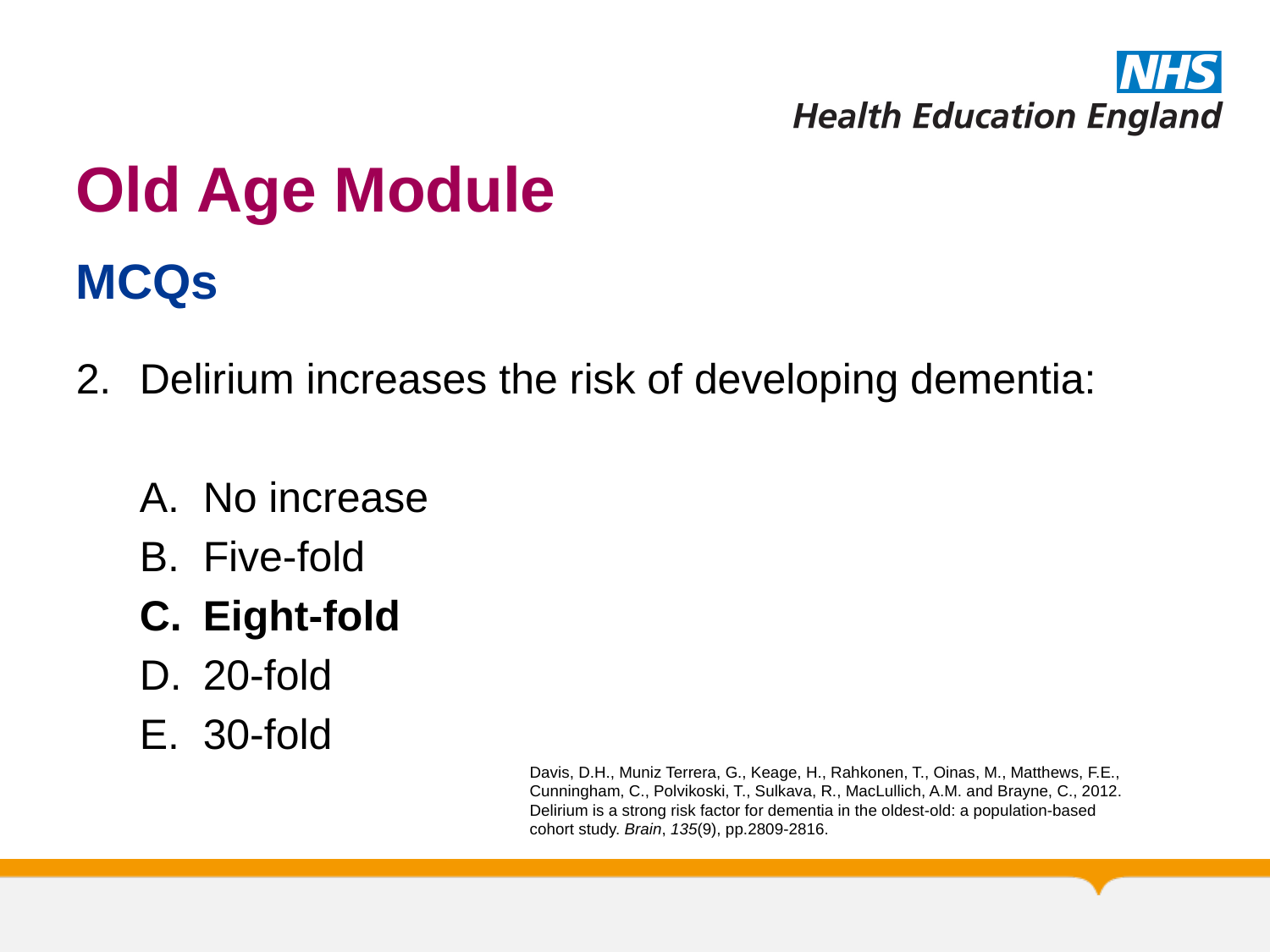

# Old Age Module
MCQs
Delirium increases the risk of developing dementia:

No increase
Five-fold
Eight-fold
20-fold
30-fold
Davis, D.H., Muniz Terrera, G., Keage, H., Rahkonen, T., Oinas, M., Matthews, F.E., Cunningham, C., Polvikoski, T., Sulkava, R., MacLullich, A.M. and Brayne, C., 2012. Delirium is a strong risk factor for dementia in the oldest-old: a population-based cohort study. Brain, 135(9), pp.2809-2816.